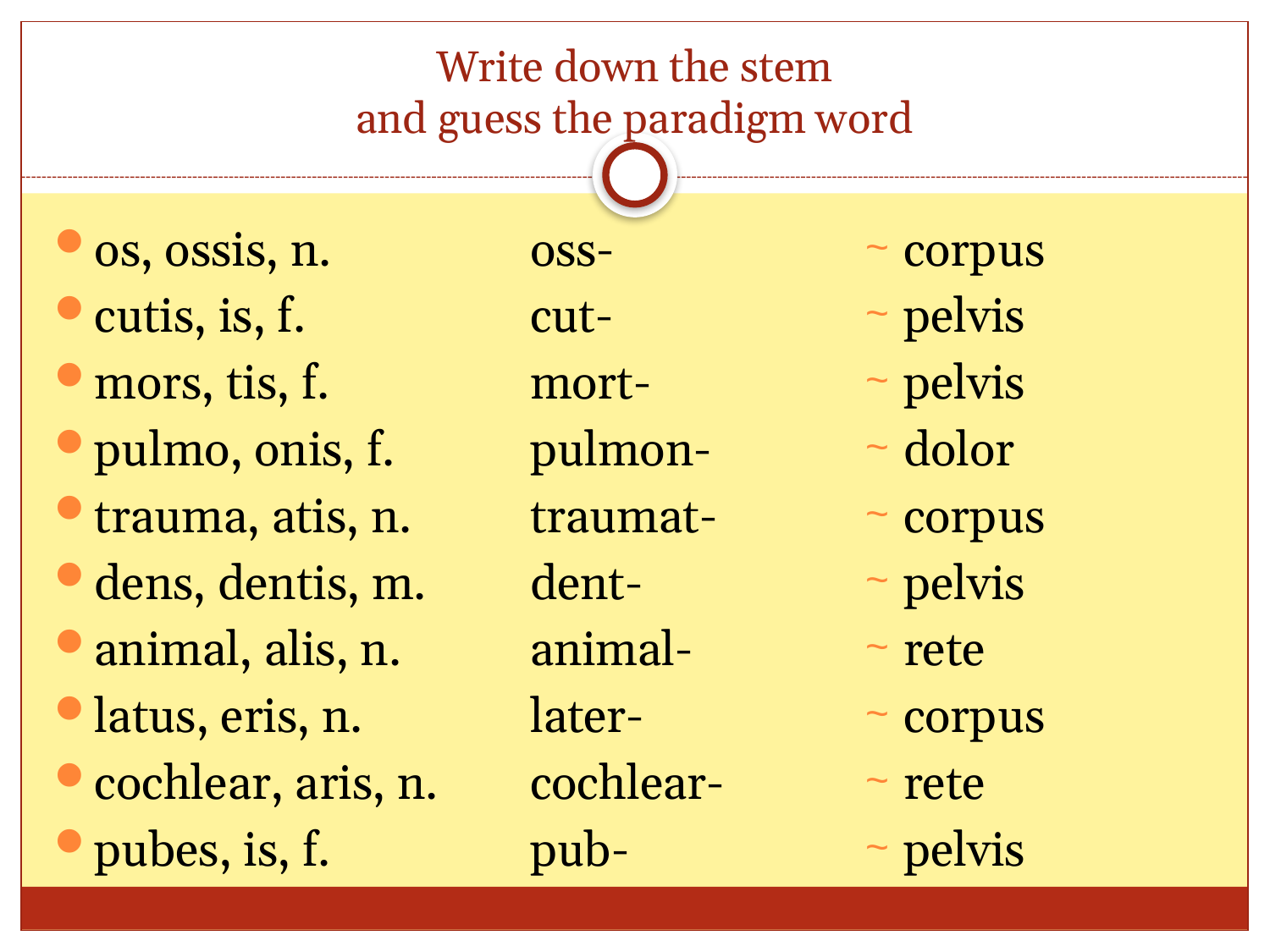

# Write down the stem and guess the paradigm word
oss-
cut-
mort-
pulmon-
traumat-
dent-
animal-
later-
cochlear-
pub-
corpus
pelvis
pelvis
dolor
corpus
pelvis
rete
corpus
rete
pelvis
os, ossis, n.
cutis, is, f.
mors, tis, f.
pulmo, onis, f.
trauma, atis, n.
dens, dentis, m.
animal, alis, n.
latus, eris, n.
cochlear, aris, n.
pubes, is, f.